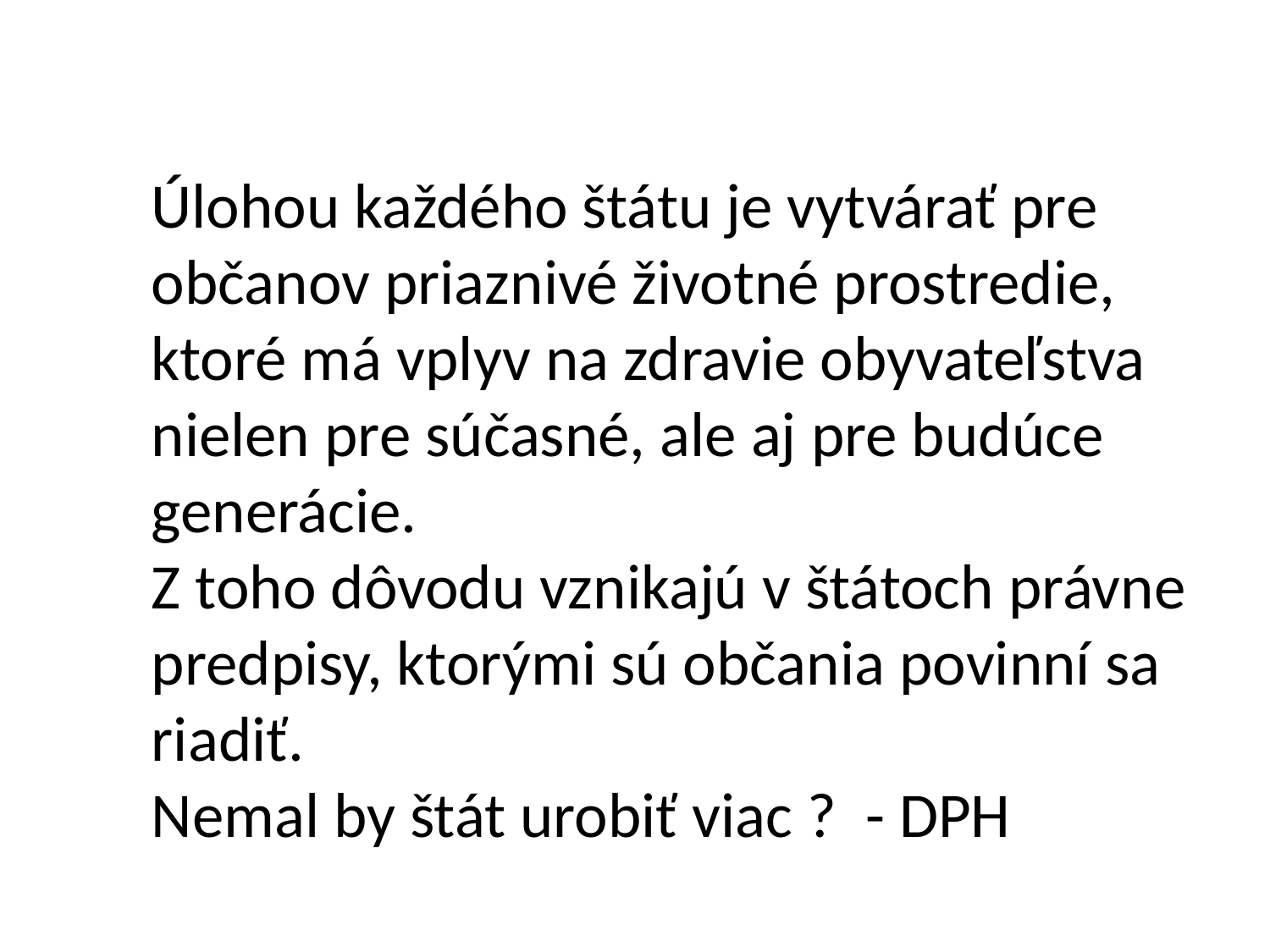

Úlohou každého štátu je vytvárať pre občanov priaznivé životné prostredie, ktoré má vplyv na zdravie obyvateľstva nielen pre súčasné, ale aj pre budúce generácie.
Z toho dôvodu vznikajú v štátoch právne predpisy, ktorými sú občania povinní sa riadiť.
Nemal by štát urobiť viac ?  - DPH